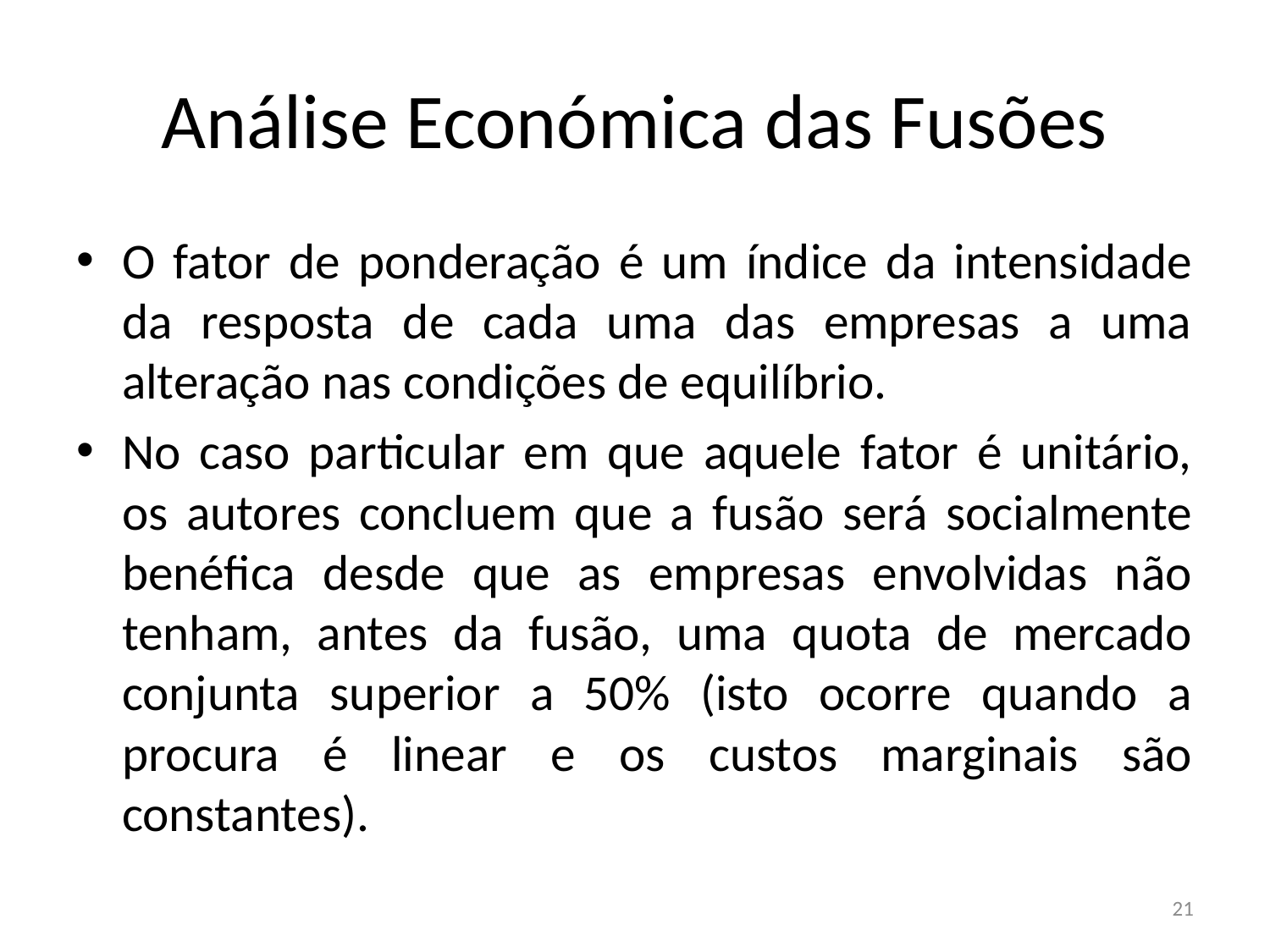

# Análise Económica das Fusões
O fator de ponderação é um índice da intensidade da resposta de cada uma das empresas a uma alteração nas condições de equilíbrio.
No caso particular em que aquele fator é unitário, os autores concluem que a fusão será socialmente benéfica desde que as empresas envolvidas não tenham, antes da fusão, uma quota de mercado conjunta superior a 50% (isto ocorre quando a procura é linear e os custos marginais são constantes).
21